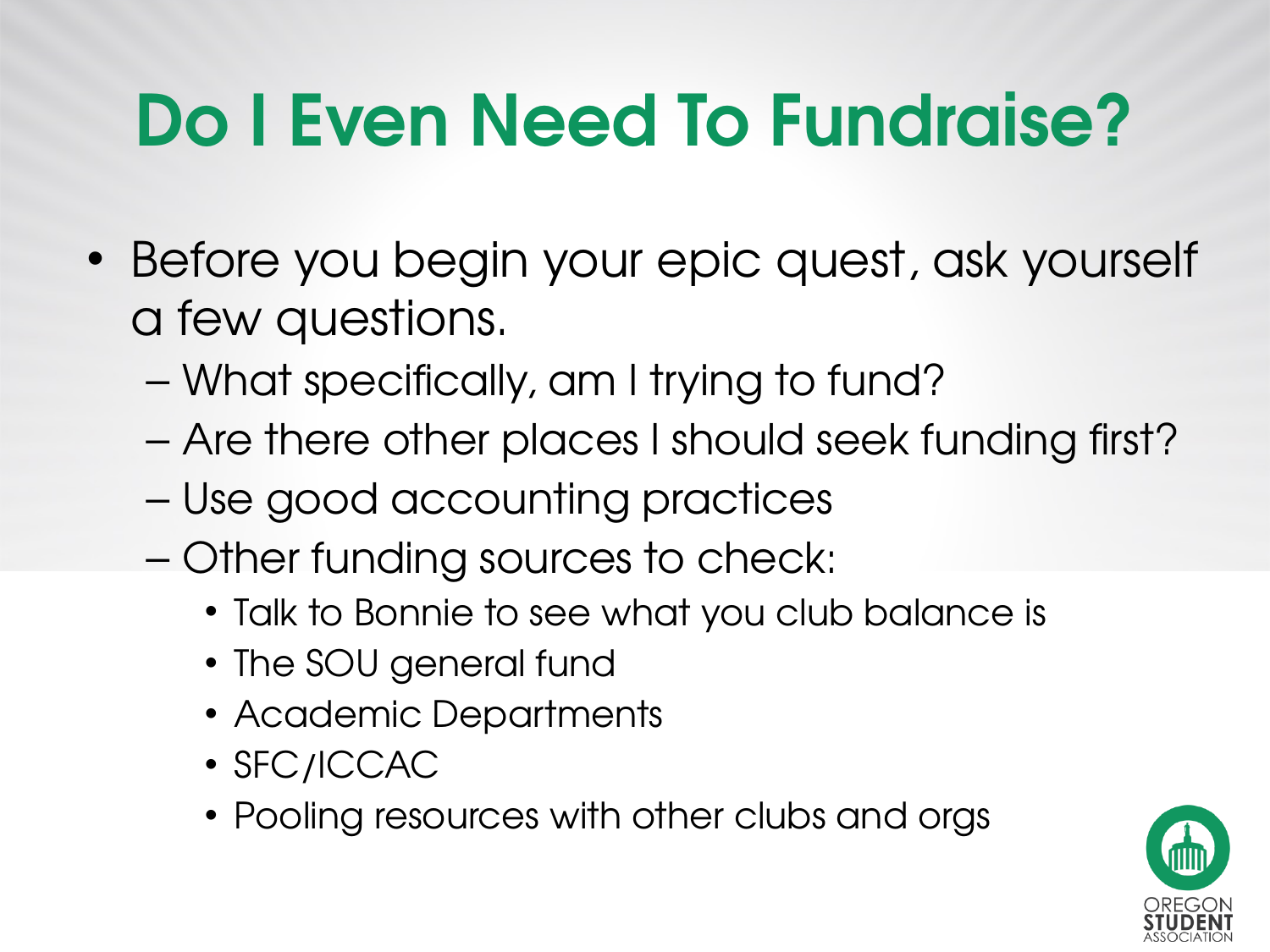

# Do I Even Need To Fundraise?
Before you begin your epic quest, ask yourself a few questions.
What specifically, am I trying to fund?
Are there other places I should seek funding first?
Use good accounting practices
Other funding sources to check:
Talk to Bonnie to see what you club balance is
The SOU general fund
Academic Departments
SFC/ICCAC
Pooling resources with other clubs and orgs